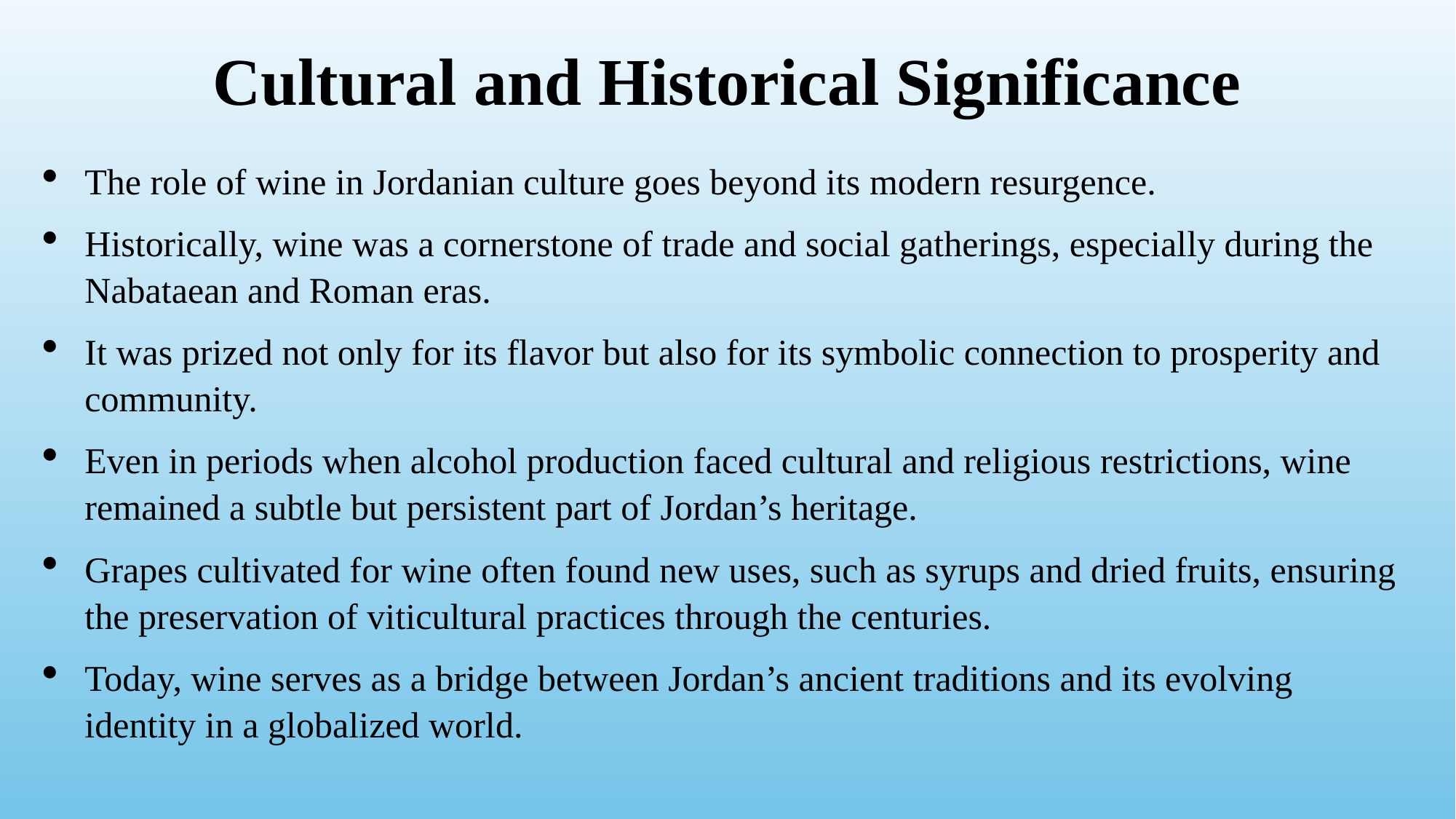

# Cultural and Historical Significance
The role of wine in Jordanian culture goes beyond its modern resurgence.
Historically, wine was a cornerstone of trade and social gatherings, especially during the Nabataean and Roman eras.
It was prized not only for its flavor but also for its symbolic connection to prosperity and community.
Even in periods when alcohol production faced cultural and religious restrictions, wine remained a subtle but persistent part of Jordan’s heritage.
Grapes cultivated for wine often found new uses, such as syrups and dried fruits, ensuring the preservation of viticultural practices through the centuries.
Today, wine serves as a bridge between Jordan’s ancient traditions and its evolving identity in a globalized world.